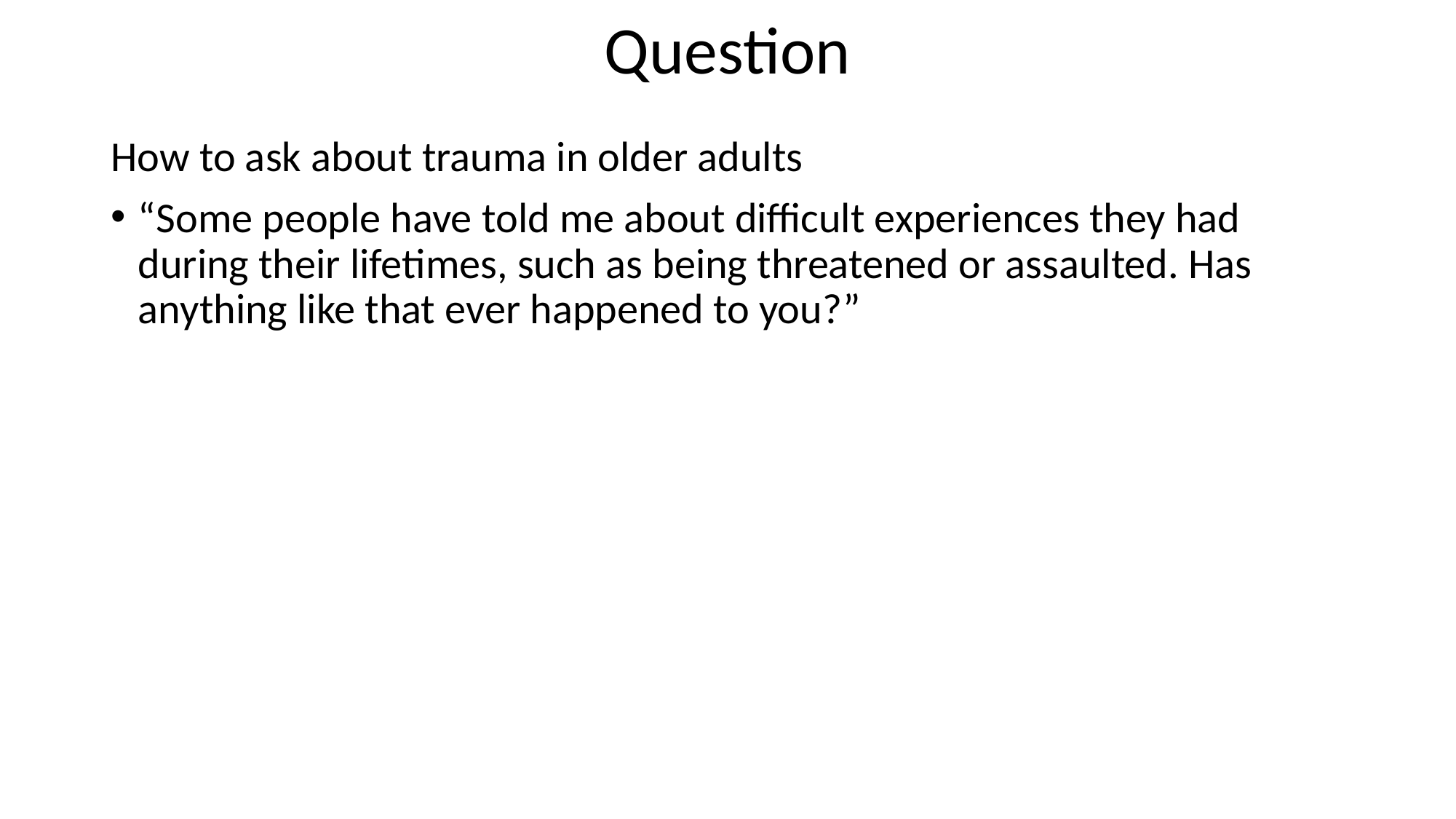

# Question
How to ask about trauma in older adults
“Some people have told me about difficult experiences they had during their lifetimes, such as being threatened or assaulted. Has anything like that ever happened to you?”